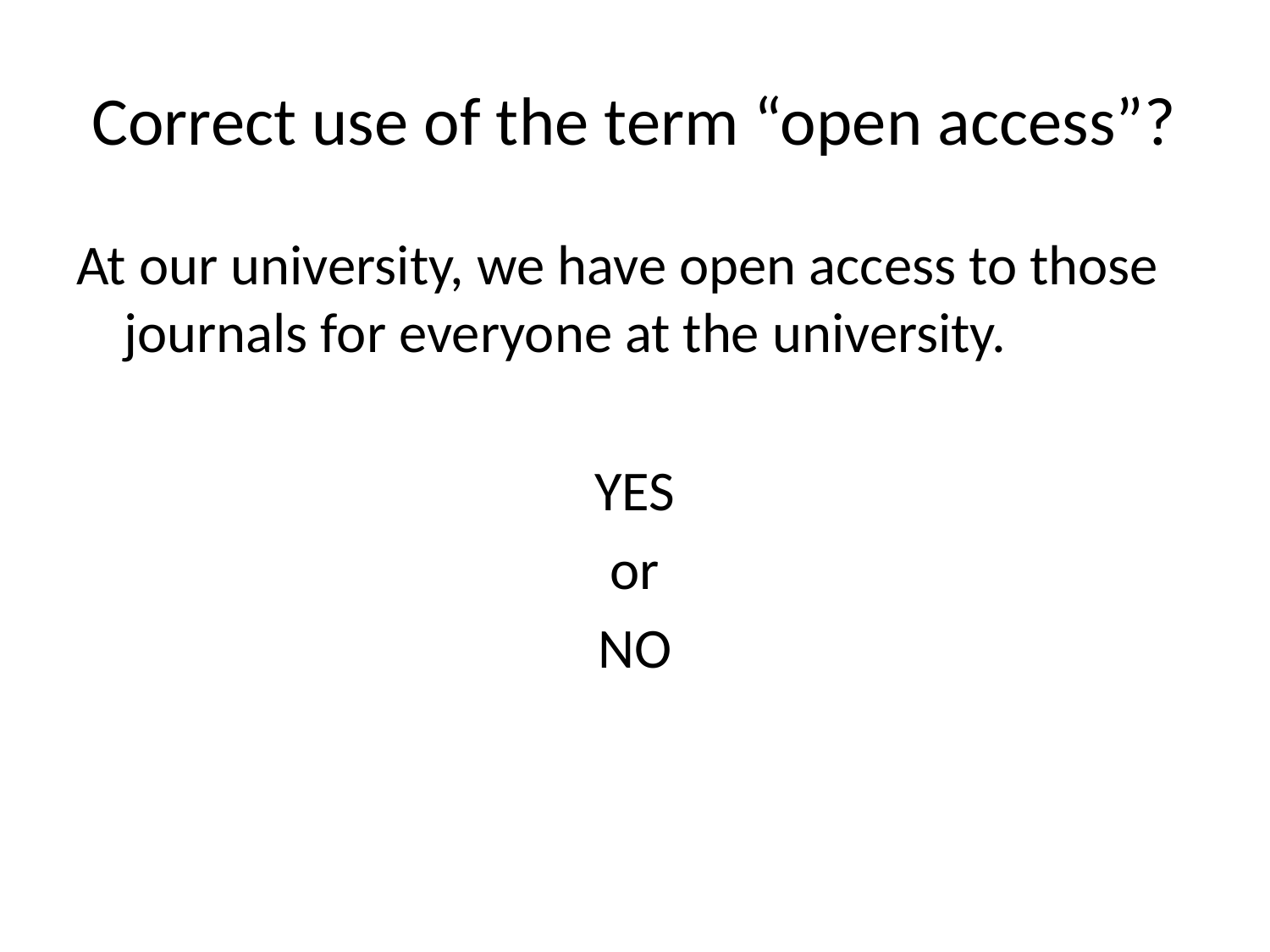

# Correct use of the term “open access”?
At our university, we have open access to those journals for everyone at the university.

YES
or
NO